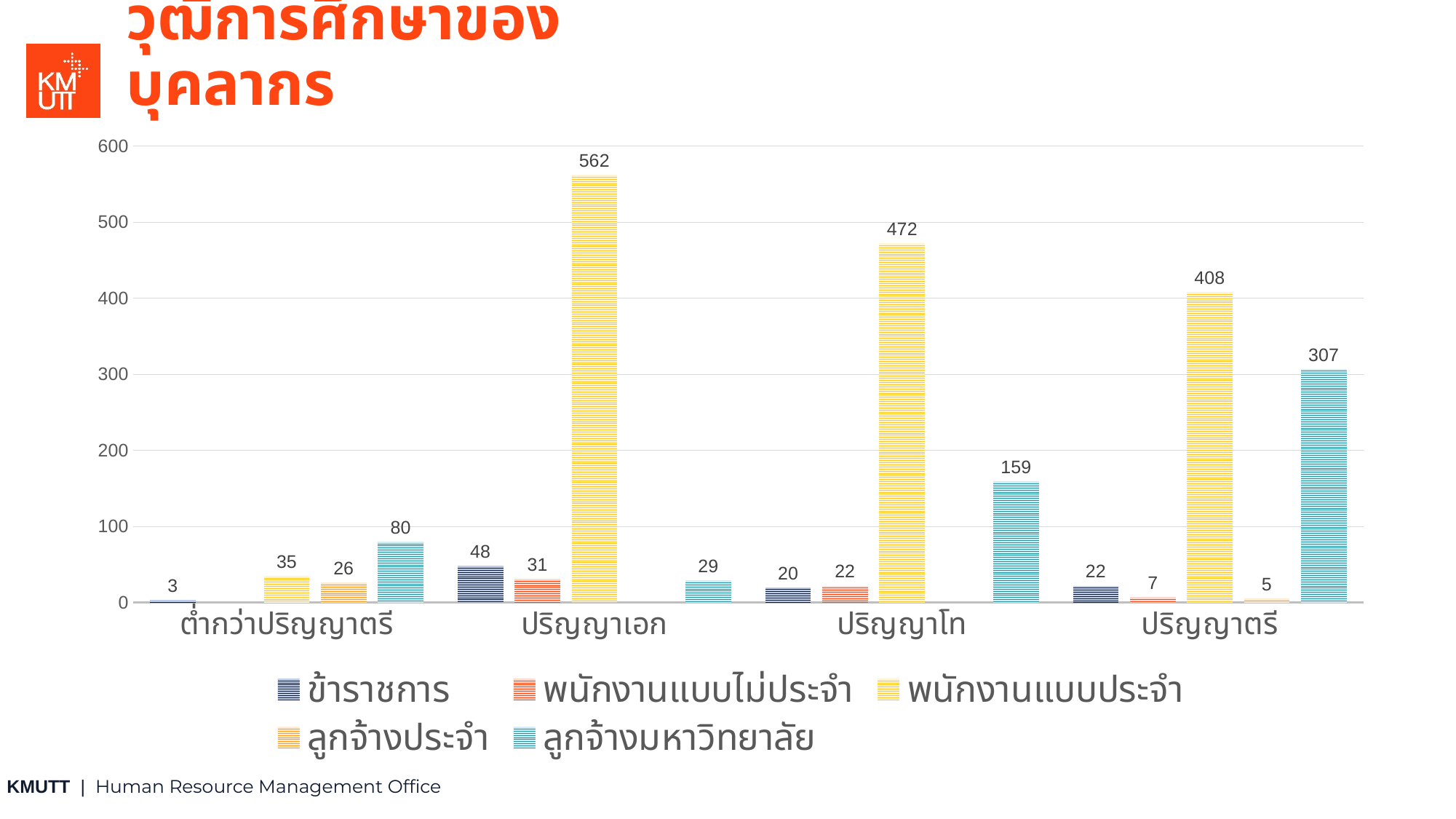

# วุฒิการศึกษาของบุคลากร

### Chart

| Category | ข้าราชการ | พนักงานแบบไม่ประจำ | พนักงานแบบประจำ | ลูกจ้างประจำ | ลูกจ้างมหาวิทยาลัย |
|---|---|---|---|---|---|
| ต่ำกว่าปริญญาตรี | 3.0 | None | 35.0 | 26.0 | 80.0 |
| ปริญญาเอก | 48.0 | 31.0 | 562.0 | None | 29.0 |
| ปริญญาโท | 20.0 | 22.0 | 472.0 | None | 159.0 |
| ปริญญาตรี | 22.0 | 7.0 | 408.0 | 5.0 | 307.0 |